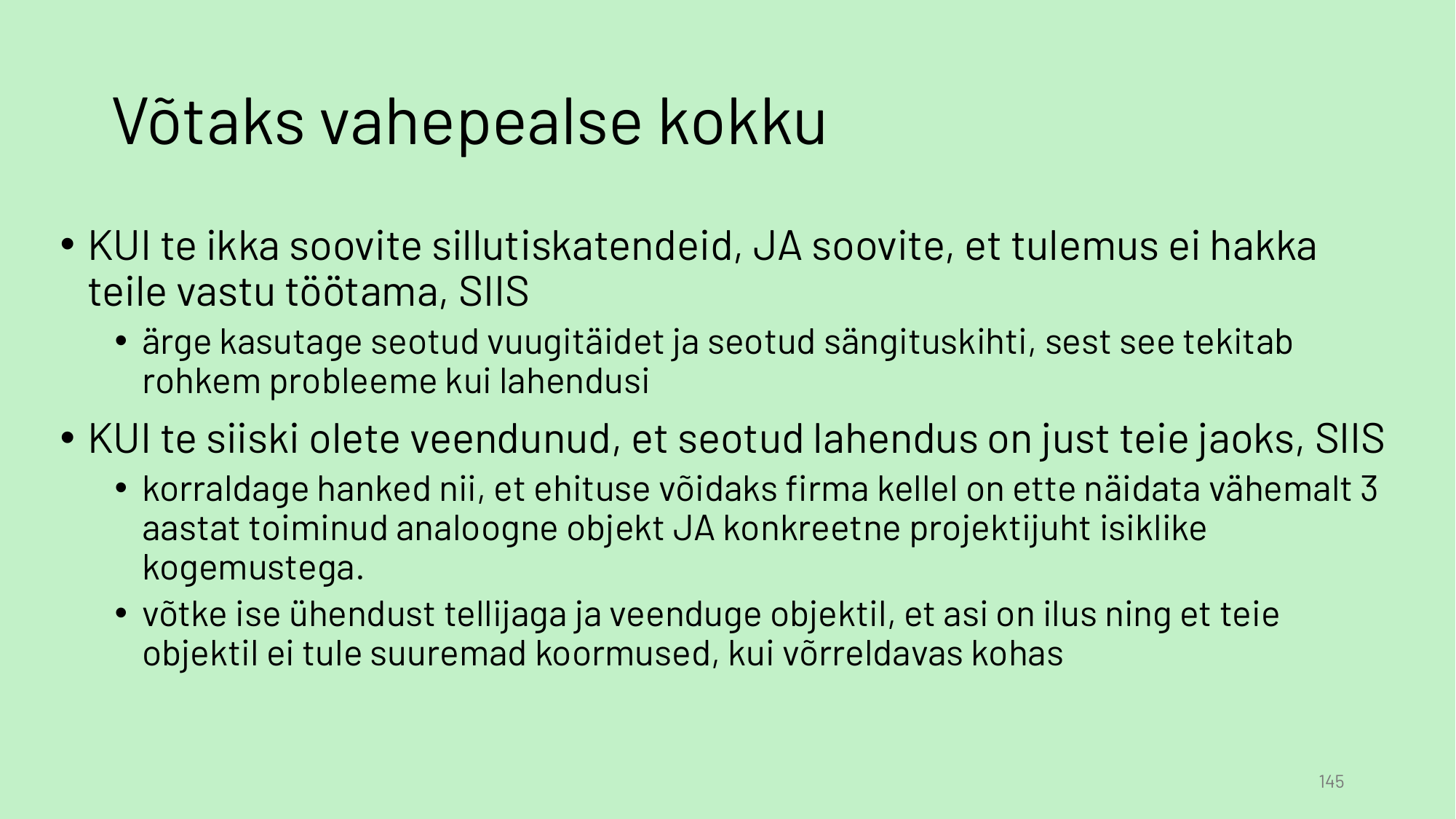

# Võtaks vahepealse kokku
KUI te ikka soovite sillutiskatendeid, JA soovite, et tulemus ei hakka teile vastu töötama, SIIS
ärge kasutage seotud vuugitäidet ja seotud sängituskihti, sest see tekitab rohkem probleeme kui lahendusi
KUI te siiski olete veendunud, et seotud lahendus on just teie jaoks, SIIS
korraldage hanked nii, et ehituse võidaks firma kellel on ette näidata vähemalt 3 aastat toiminud analoogne objekt JA konkreetne projektijuht isiklike kogemustega.
võtke ise ühendust tellijaga ja veenduge objektil, et asi on ilus ning et teie objektil ei tule suuremad koormused, kui võrreldavas kohas
145